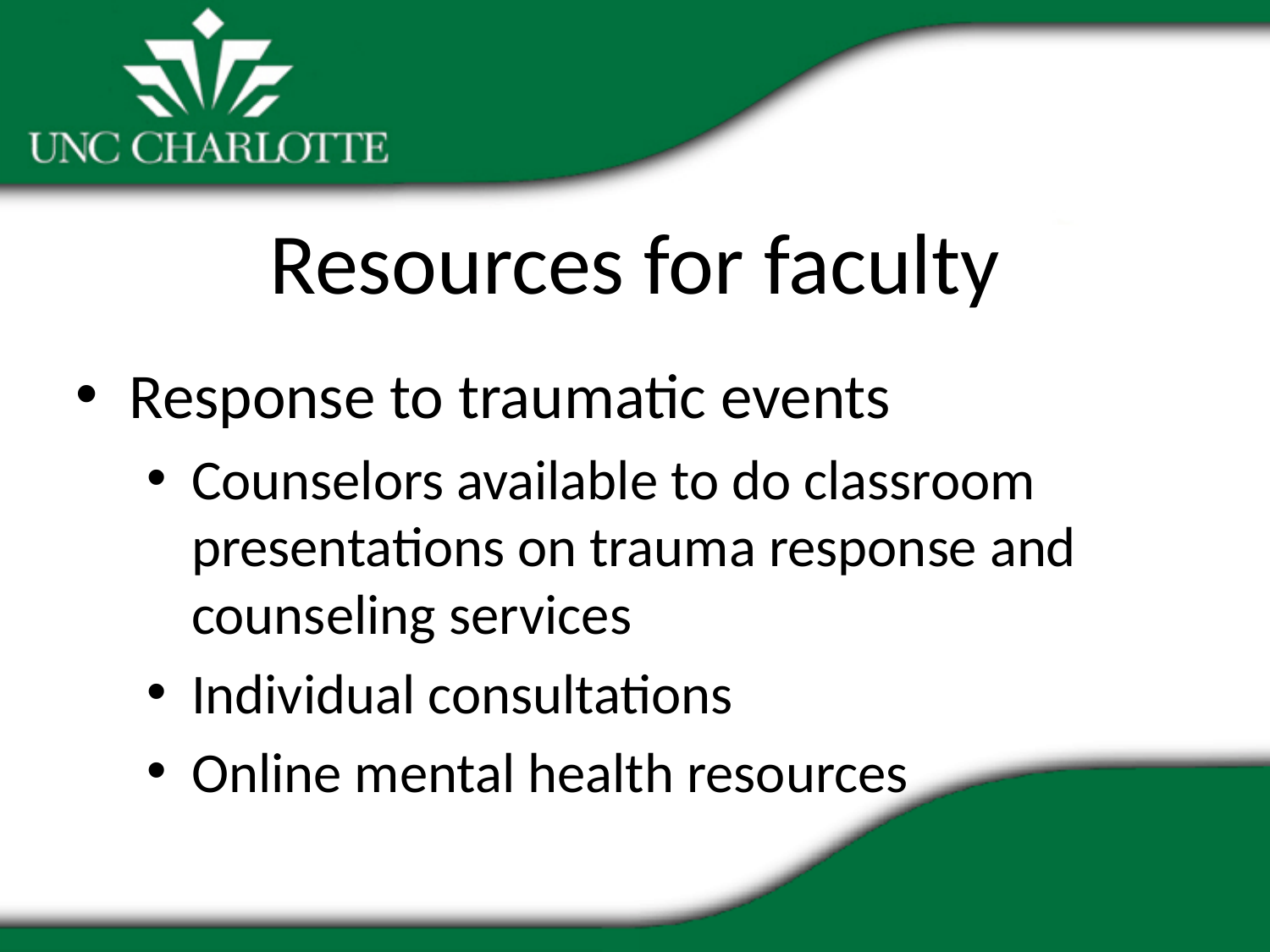

# Resources for faculty
Response to traumatic events
Counselors available to do classroom presentations on trauma response and counseling services
Individual consultations
Online mental health resources